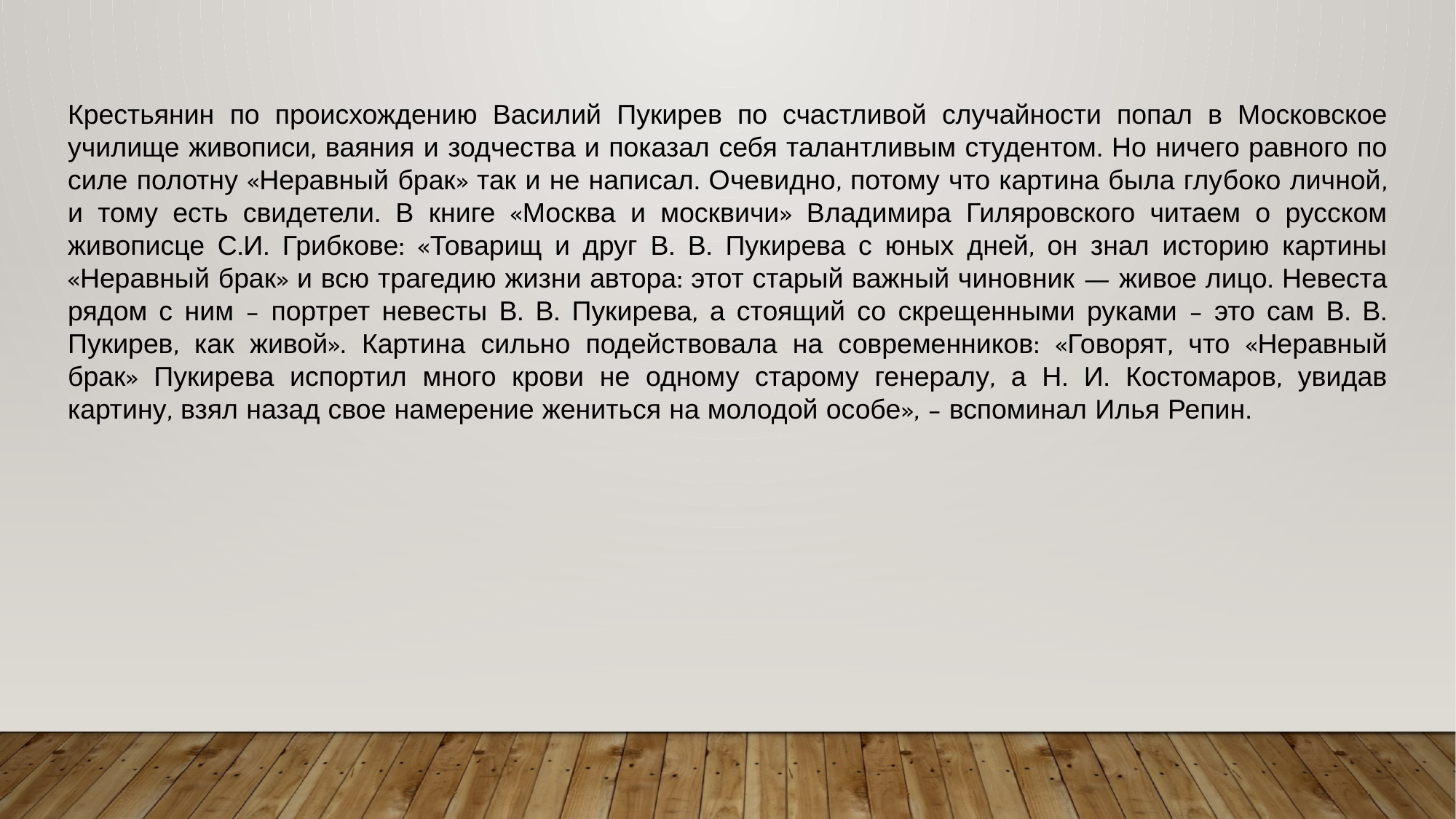

Крестьянин по происхождению Василий Пукирев по счастливой случайности попал в Московское училище живописи, ваяния и зодчества и показал себя талантливым студентом. Но ничего равного по силе полотну «Неравный брак» так и не написал. Очевидно, потому что картина была глубоко личной, и тому есть свидетели. В книге «Москва и москвичи» Владимира Гиляровского читаем о русском живописце С.И. Грибкове: «Товарищ и друг В. В. Пукирева с юных дней, он знал историю картины «Неравный брак» и всю трагедию жизни автора: этот старый важный чиновник — живое лицо. Невеста рядом с ним – портрет невесты В. В. Пукирева, а стоящий со скрещенными руками – это сам В. В. Пукирев, как живой». Картина сильно подействовала на современников: «Говорят, что «Неравный брак» Пукирева испортил много крови не одному старому генералу, а Н. И. Костомаров, увидав картину, взял назад свое намерение жениться на молодой особе», – вспоминал Илья Репин.